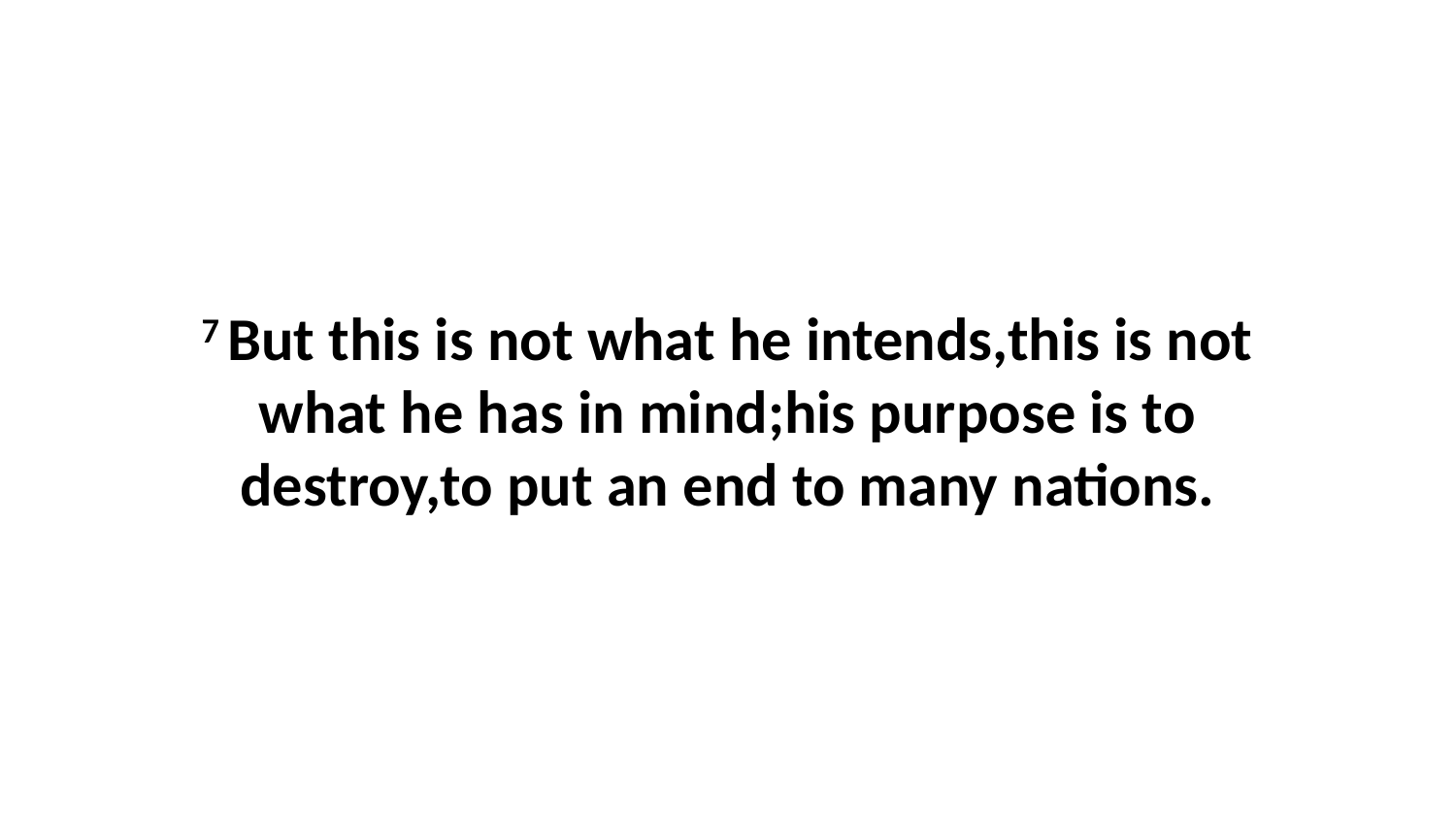

7 But this is not what he intends,this is not what he has in mind;his purpose is to destroy,to put an end to many nations.